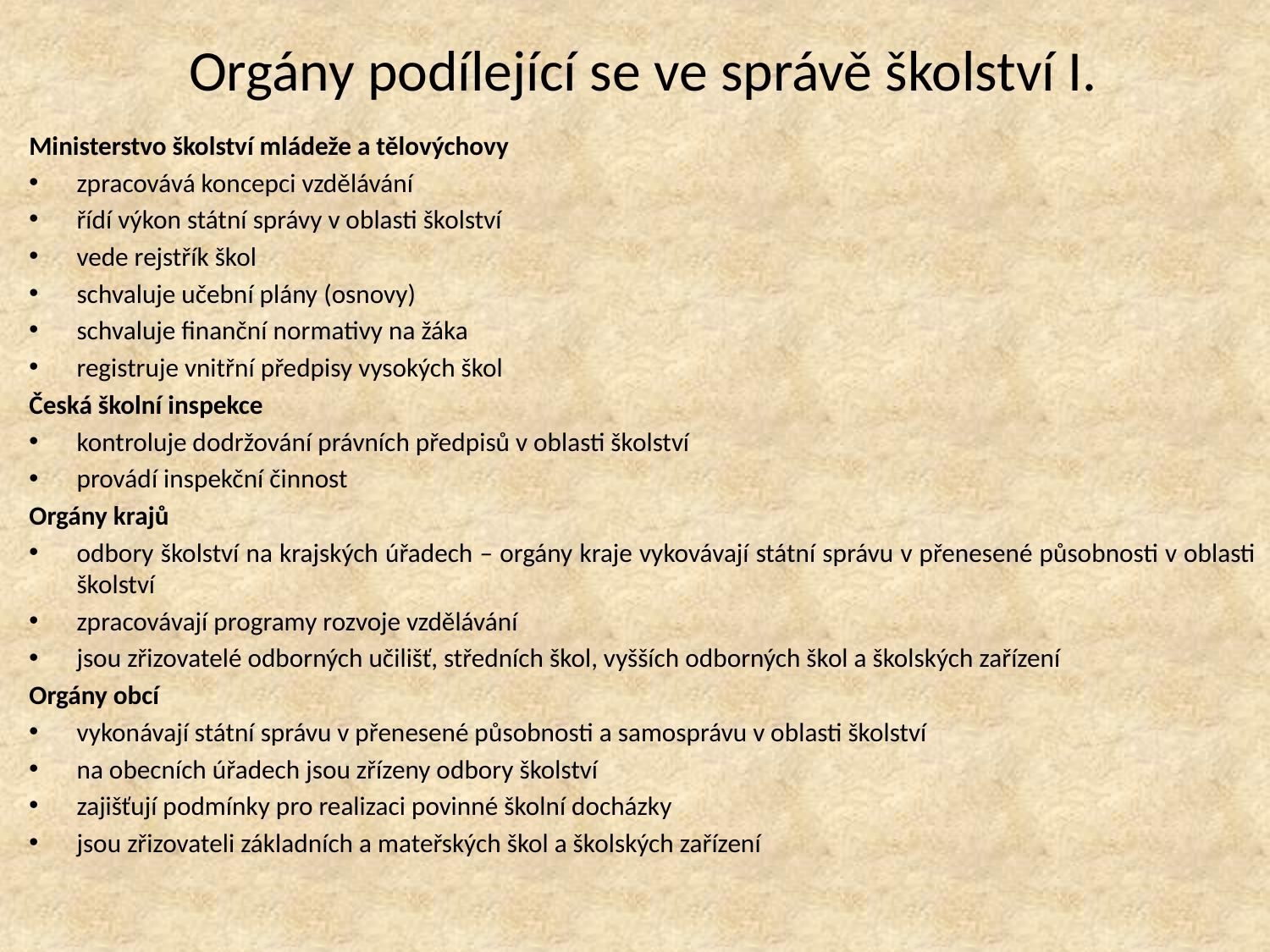

# Orgány podílející se ve správě školství I.
Ministerstvo školství mládeže a tělovýchovy
zpracovává koncepci vzdělávání
řídí výkon státní správy v oblasti školství
vede rejstřík škol
schvaluje učební plány (osnovy)
schvaluje finanční normativy na žáka
registruje vnitřní předpisy vysokých škol
Česká školní inspekce
kontroluje dodržování právních předpisů v oblasti školství
provádí inspekční činnost
Orgány krajů
odbory školství na krajských úřadech – orgány kraje vykovávají státní správu v přenesené působnosti v oblasti školství
zpracovávají programy rozvoje vzdělávání
jsou zřizovatelé odborných učilišť, středních škol, vyšších odborných škol a školských zařízení
Orgány obcí
vykonávají státní správu v přenesené působnosti a samosprávu v oblasti školství
na obecních úřadech jsou zřízeny odbory školství
zajišťují podmínky pro realizaci povinné školní docházky
jsou zřizovateli základních a mateřských škol a školských zařízení